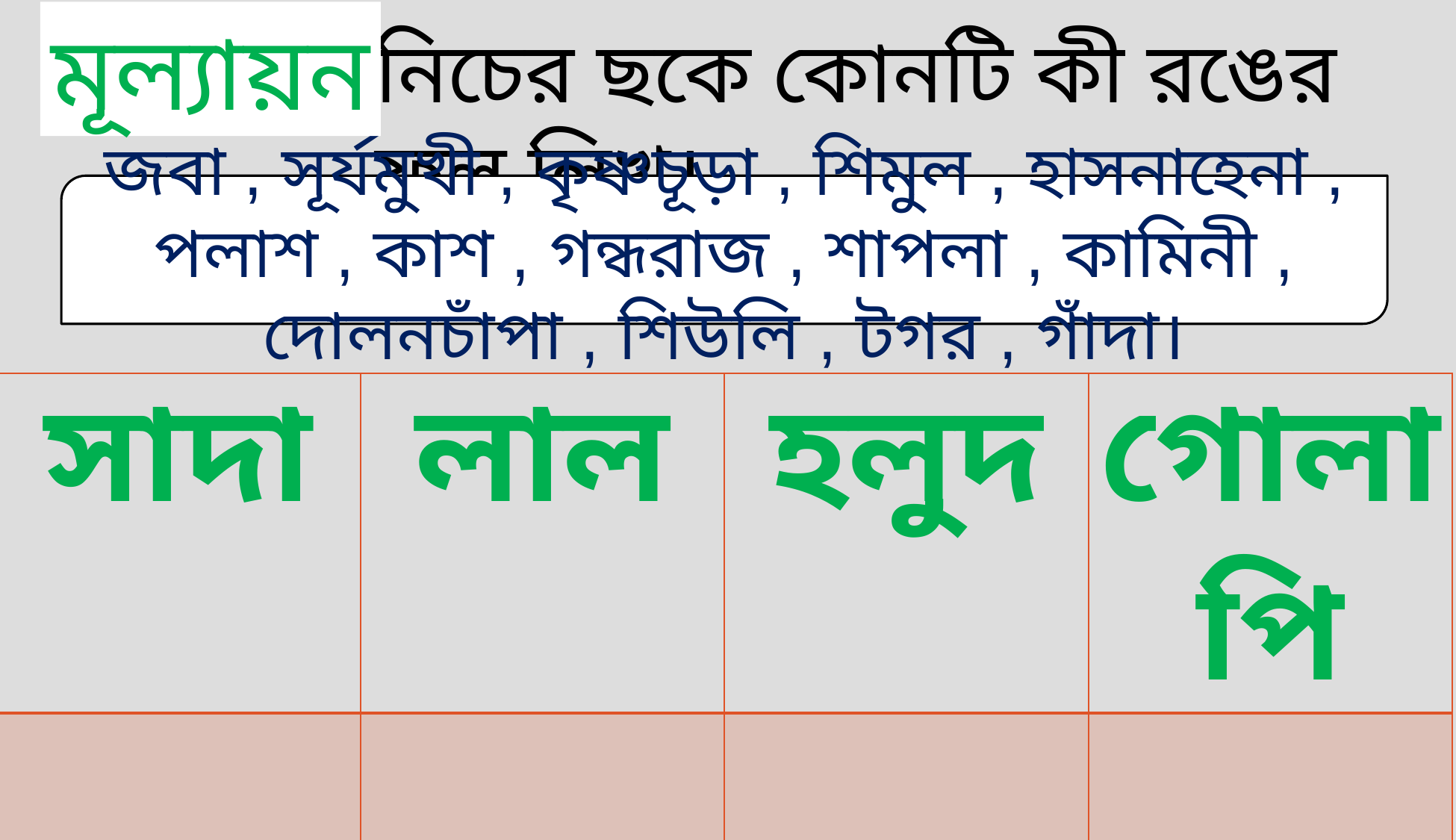

মূল্যায়ন
নিচের ছকে কোনটি কী রঙের ফুল লিখ।
জবা , সূর্যমুখী , কৃষ্ণচূড়া , শিমুল , হাসনাহেনা , পলাশ , কাশ , গন্ধরাজ , শাপলা , কামিনী , দোলনচাঁপা , শিউলি , টগর , গাঁদা।
| সাদা | লাল | হলুদ | গোলাপি |
| --- | --- | --- | --- |
|  |  |  |  |